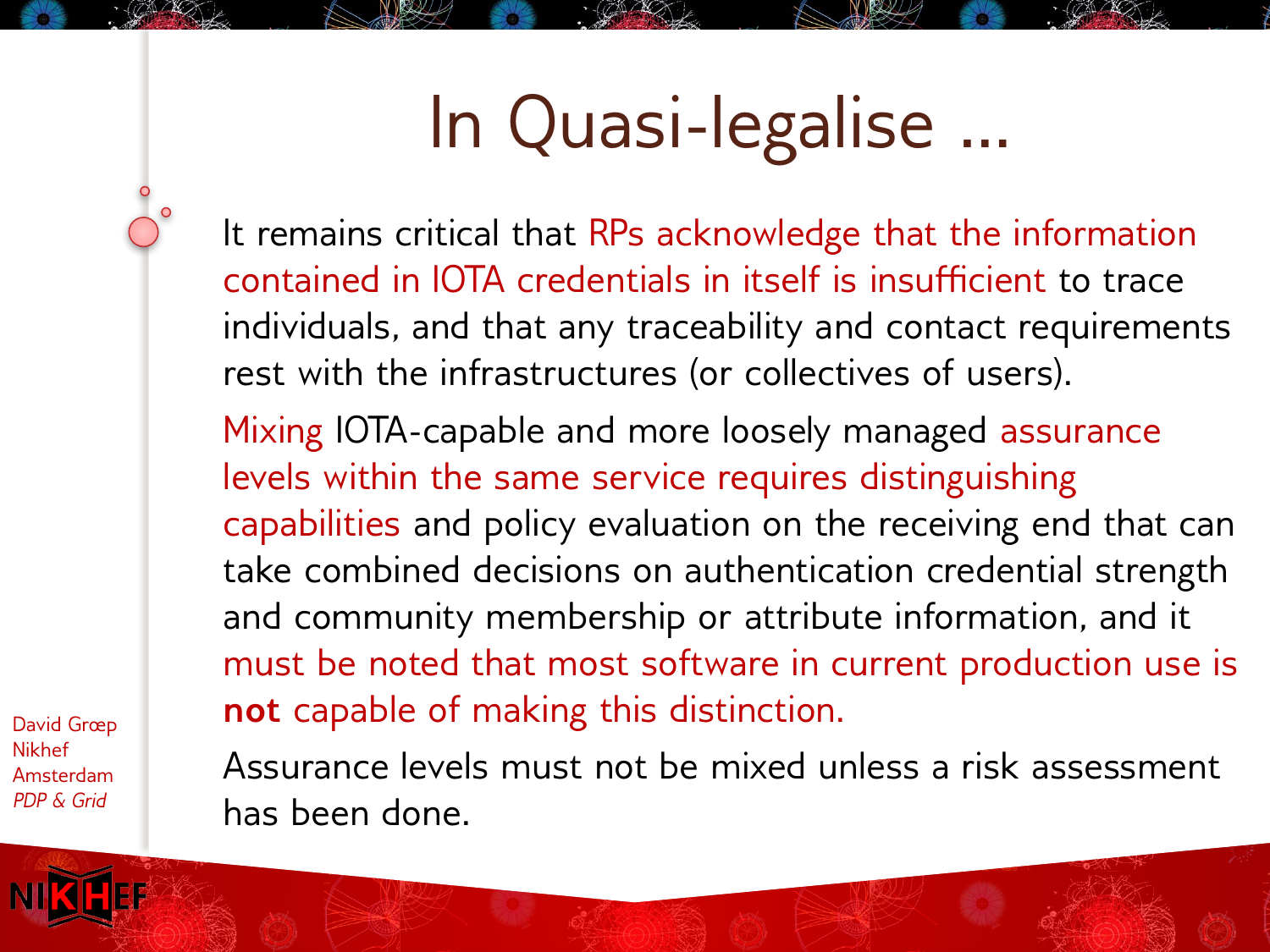

# In Quasi-legalise …
It remains critical that RPs acknowledge that the information contained in IOTA credentials in itself is insufficient to trace individuals, and that any traceability and contact requirements rest with the infrastructures (or collectives of users).
Mixing IOTA-capable and more loosely managed assurance levels within the same service requires distinguishing capabilities and policy evaluation on the receiving end that can take combined decisions on authentication credential strength and community membership or attribute information, and it must be noted that most software in current production use is not capable of making this distinction.
Assurance levels must not be mixed unless a risk assessment has been done.